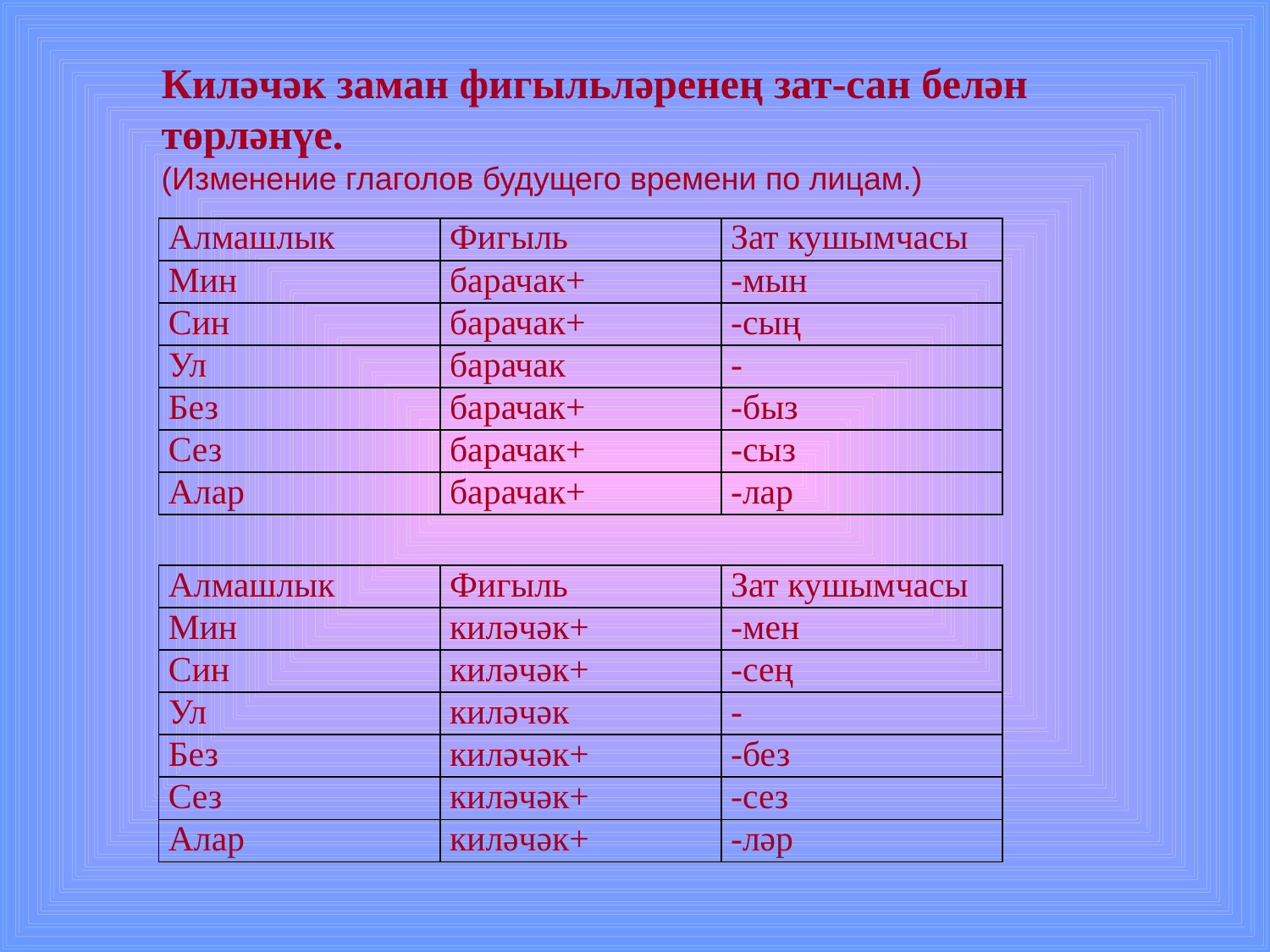

Киләчәк заман фигыльләренең зат-сан белән төрләнүе.
(Изменение глаголов будущего времени по лицам.)
| Алмашлык | Фигыль | Зат кушымчасы |
| --- | --- | --- |
| Мин | барачак+ | -мын |
| Син | барачак+ | -сың |
| Ул | барачак | - |
| Без | барачак+ | -быз |
| Сез | барачак+ | -сыз |
| Алар | барачак+ | -лар |
| Алмашлык | Фигыль | Зат кушымчасы |
| --- | --- | --- |
| Мин | киләчәк+ | -мен |
| Син | киләчәк+ | -сең |
| Ул | киләчәк | - |
| Без | киләчәк+ | -без |
| Сез | киләчәк+ | -сез |
| Алар | киләчәк+ | -ләр |